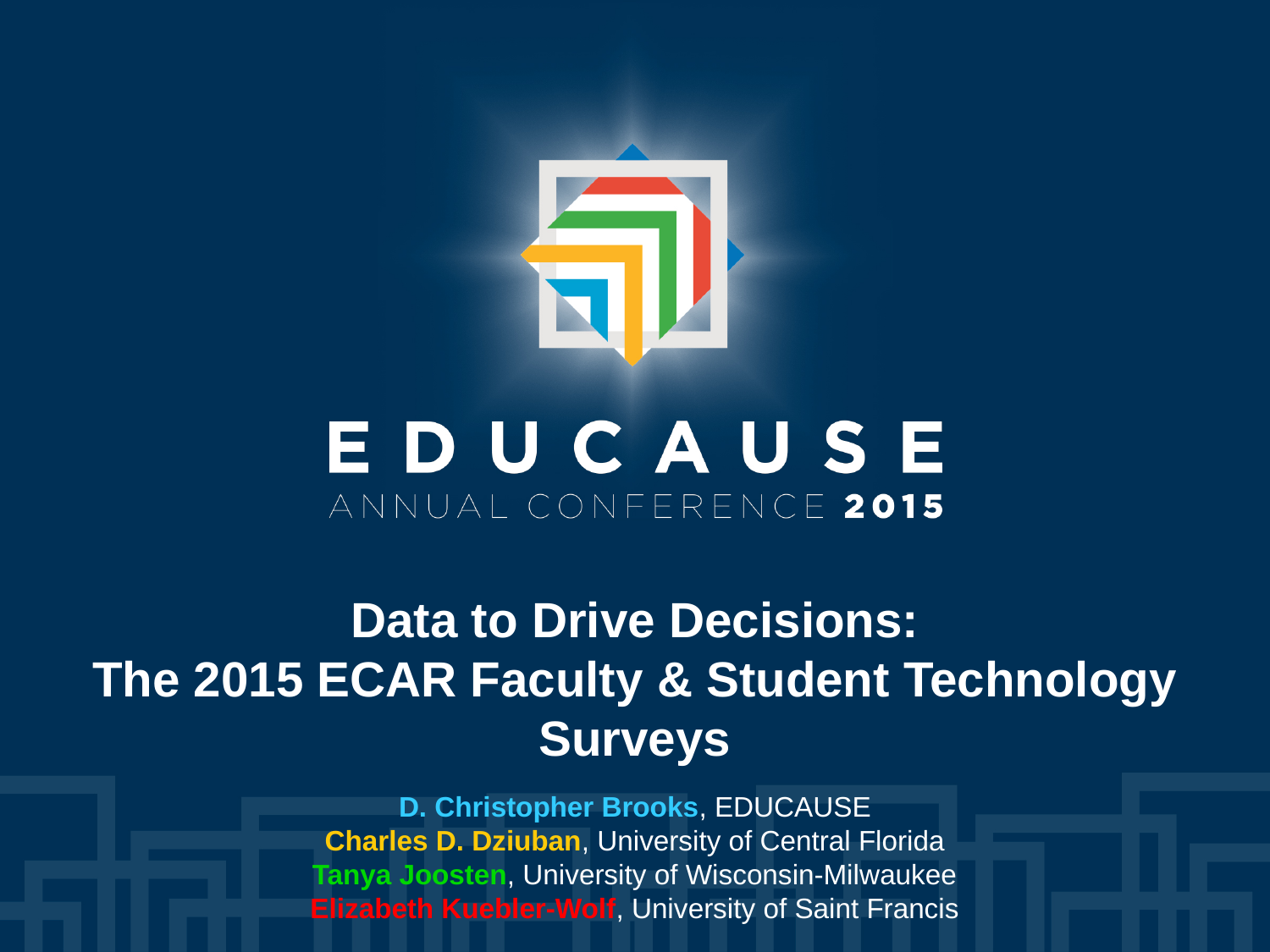

Data to Drive Decisions:
The 2015 ECAR Faculty & Student Technology Surveys
D. Christopher Brooks, EDUCAUSE
Charles D. Dziuban, University of Central Florida
Tanya Joosten, University of Wisconsin-Milwaukee
Elizabeth Kuebler-Wolf, University of Saint Francis